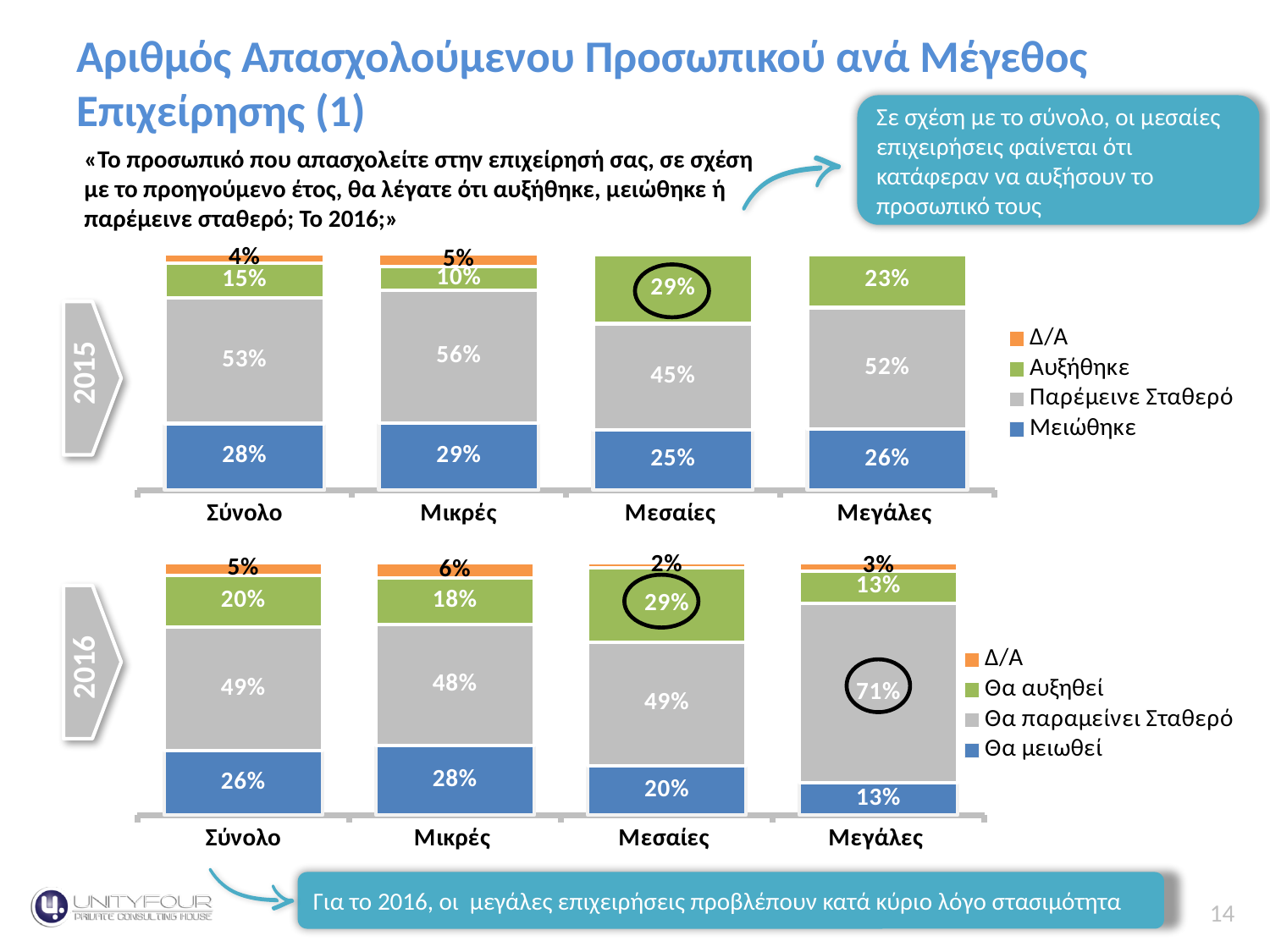

Αριθμός Απασχολούμενου Προσωπικού ανά Μέγεθος Επιχείρησης (1)
# Κύκλος Εργασιών
Σε σχέση με το σύνολο, οι μεσαίες επιχειρήσεις φαίνεται ότι κατάφεραν να αυξήσουν το προσωπικό τους
«Το προσωπικό που απασχολείτε στην επιχείρησή σας, σε σχέση με το προηγούμενο έτος, θα λέγατε ότι αυξήθηκε, μειώθηκε ή παρέμεινε σταθερό; Το 2016;»

### Chart

| Category | Μειώθηκε | Παρέμεινε Σταθερό | Αυξήθηκε | Δ/Α |
|---|---|---|---|---|
| Σύνολο | 0.2822437445328501 | 0.5340023989984966 | 0.14604034298345323 | 0.03771351348520007 |
| Μικρές | 0.2857142857142858 | 0.5612244897959182 | 0.10204081632653063 | 0.05102040816326532 |
| Μεσαίες  | 0.2549019607843137 | 0.45098039215686275 | 0.29411764705882354 | None |
| Μεγάλες  | 0.25806451612903225 | 0.5161290322580645 | 0.22580645161290325 | None |

2015

### Chart

| Category | Θα μειωθεί | Θα παραμείνει Σταθερό | Θα αυξηθεί | Δ/Α |
|---|---|---|---|---|
| Σύνολο | 0.2558861889970825 | 0.4894690251580562 | 0.20444914699365682 | 0.05019563885120447 |
| Μικρές  | 0.2755102040816328 | 0.4795918367346938 | 0.1836734693877552 | 0.06122448979591838 |
| Μεσαίες  | 0.19607843137254902 | 0.49019607843137253 | 0.29411764705882354 | 0.019607843137254898 |
| Μεγάλες  | 0.12903225806451607 | 0.7096774193548387 | 0.12903225806451607 | 0.03225806451612902 |

2016

Για το 2016, οι  μεγάλες επιχειρήσεις προβλέπουν κατά κύριο λόγο στασιμότητα